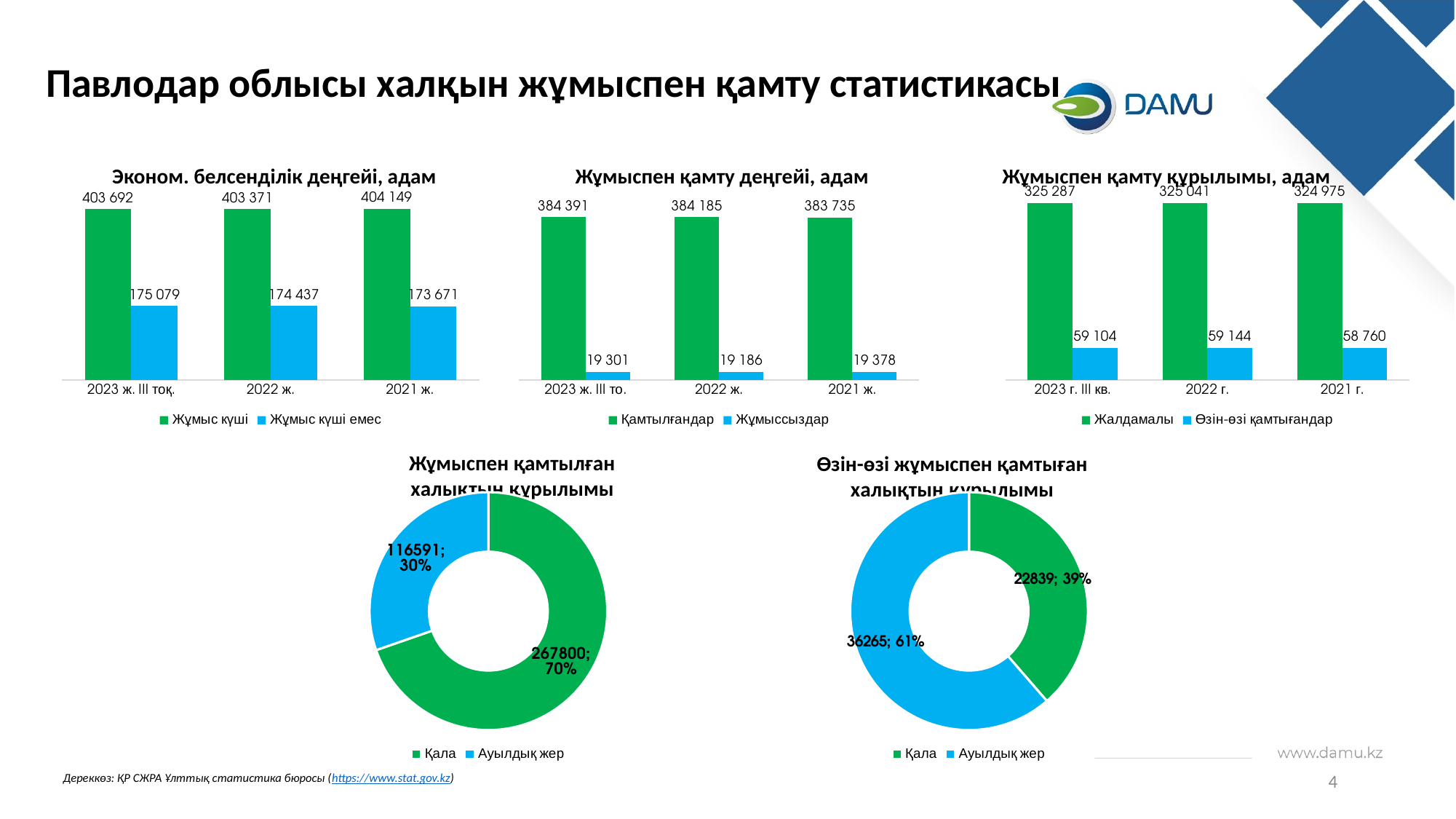

Павлодар облысы халқын жұмыспен қамту статистикасы
Жұмыспен қамту деңгейі, адам
Жұмыспен қамту құрылымы, адам
Эконом. белсенділік деңгейі, адам

### Chart

| Category | Жұмыс күші | Жұмыс күші емес |
|---|---|---|
| 2023 ж. III тоқ. | 403692.0 | 175079.0 |
| 2022 ж. | 403371.0 | 174437.0 |
| 2021 ж. | 404149.0 | 173671.0 |

### Chart

| Category | Қамтылғандар | Жұмыссыздар |
|---|---|---|
| 2023 ж. III то. | 384391.0 | 19301.0 |
| 2022 ж. | 384185.0 | 19186.0 |
| 2021 ж. | 383735.0 | 19378.0 |

### Chart

| Category | Жалдамалы | Өзін-өзі қамтығандар |
|---|---|---|
| 2023 г. III кв. | 325287.0 | 59104.0 |
| 2022 г. | 325041.0 | 59144.0 |
| 2021 г. | 324975.0 | 58760.0 |
Жұмыспен қамтылған халықтың құрылымы
Өзін-өзі жұмыспен қамтыған халықтың құрылымы

### Chart

| Category |  |
|---|---|
| Қала | 22839.0 |
| Ауылдық жер | 36265.0 |

### Chart

| Category |  |
|---|---|
| Қала | 267800.0 |
| Ауылдық жер | 116591.0 |
4
Дереккөз: ҚР СЖРА Ұлттық статистика бюросы (https://www.stat.gov.kz)